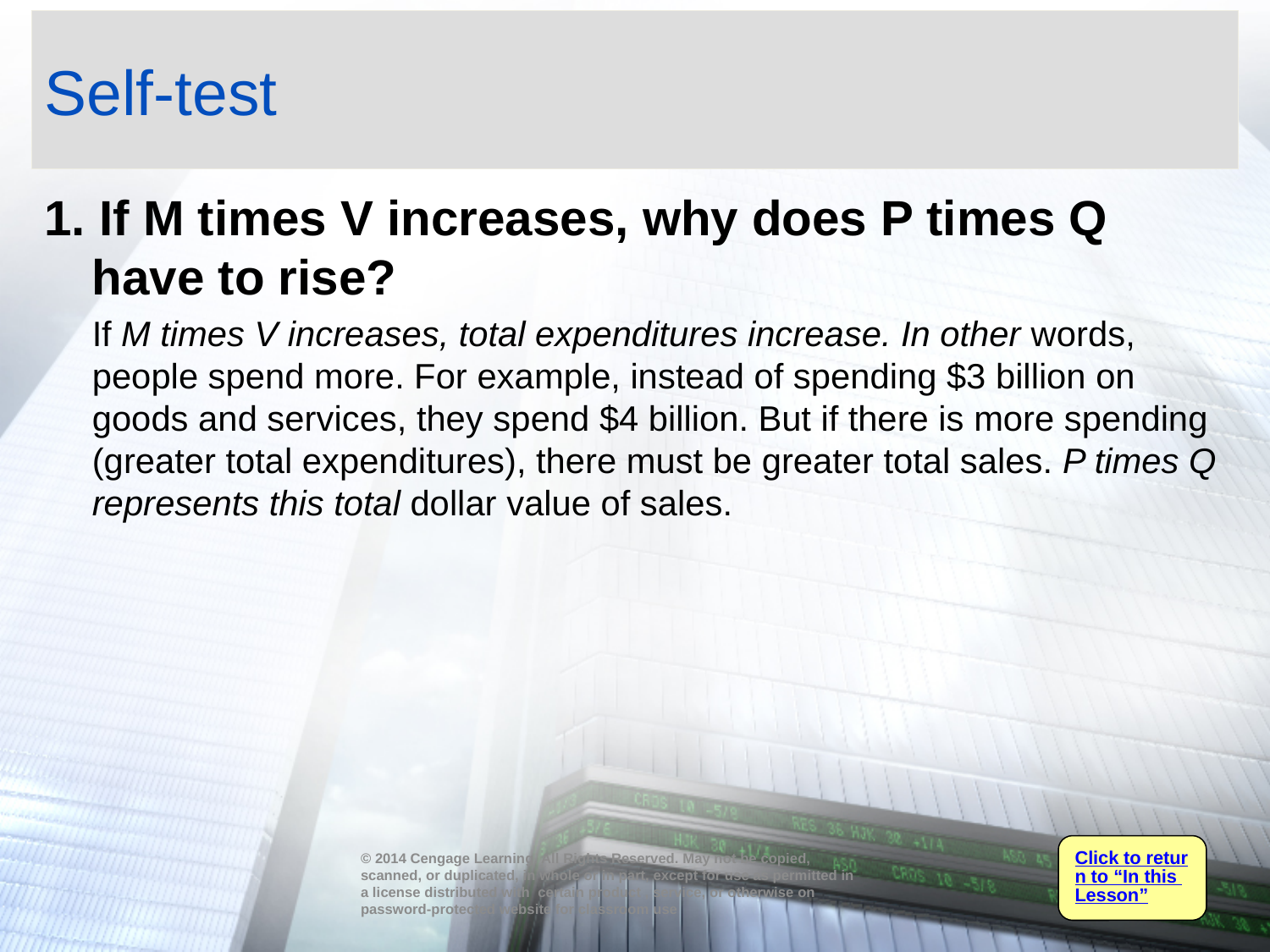

# Self-test
1. If M times V increases, why does P times Q have to rise?
	If M times V increases, total expenditures increase. In other words, people spend more. For example, instead of spending $3 billion on goods and services, they spend $4 billion. But if there is more spending (greater total expenditures), there must be greater total sales. P times Q represents this total dollar value of sales.

Click to return to “In this Lesson”
© 2014 Cengage Learning. All Rights Reserved. May not be copied, scanned, or duplicated, in whole or in part, except for use as permitted in a license distributed with  certain product , service, or otherwise on password-protected website for classroom use